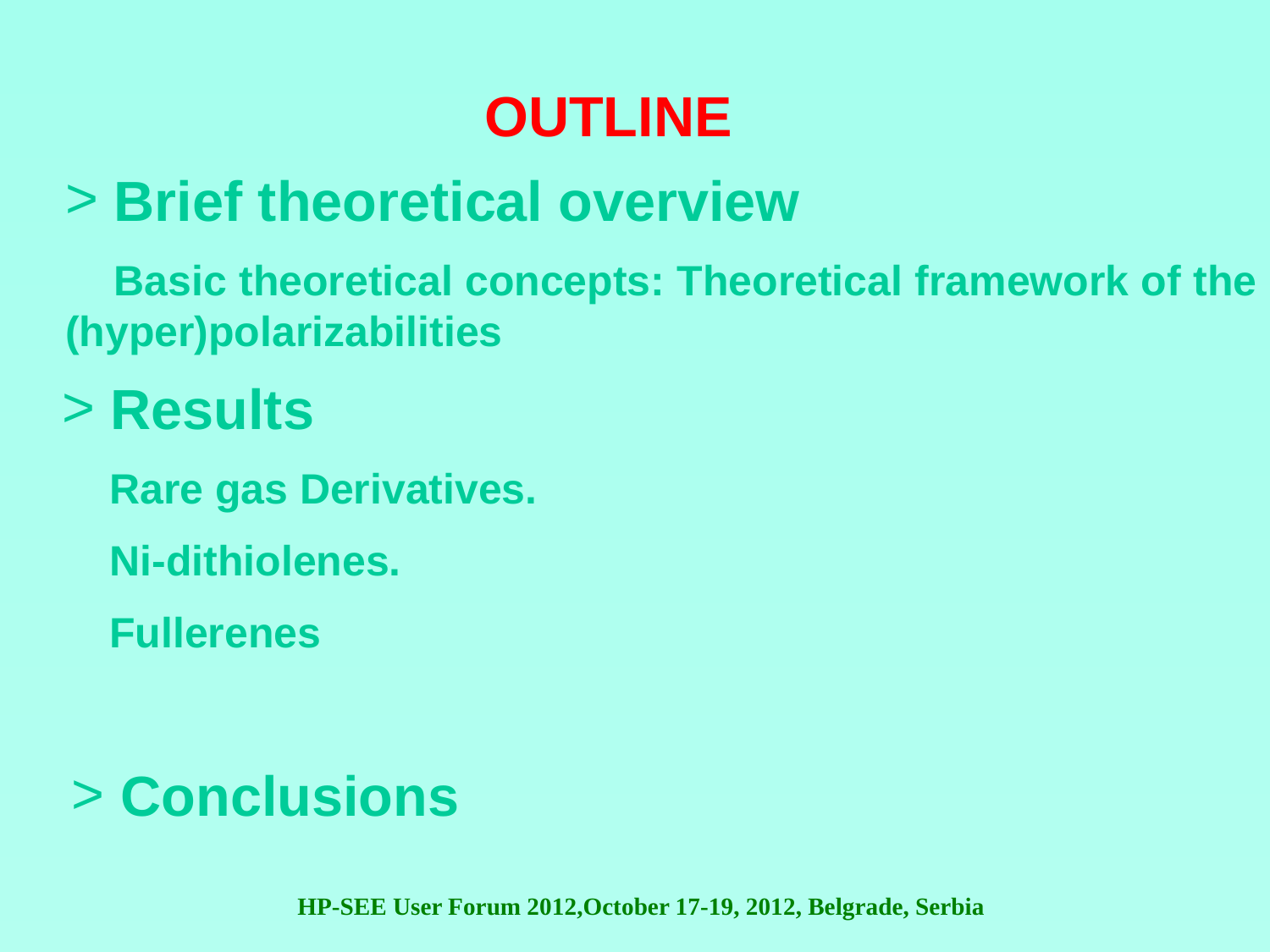

OUTLINE
 Brief theoretical overview
    Basic theoretical concepts: Theoretical framework of the (hyper)polarizabilities

 Results
    Rare gas Derivatives.
    Ni-dithiolenes.
    Fullerenes

 Conclusions

HP-SEE User Forum 2012,October 17-19, 2012, Belgrade, Serbia